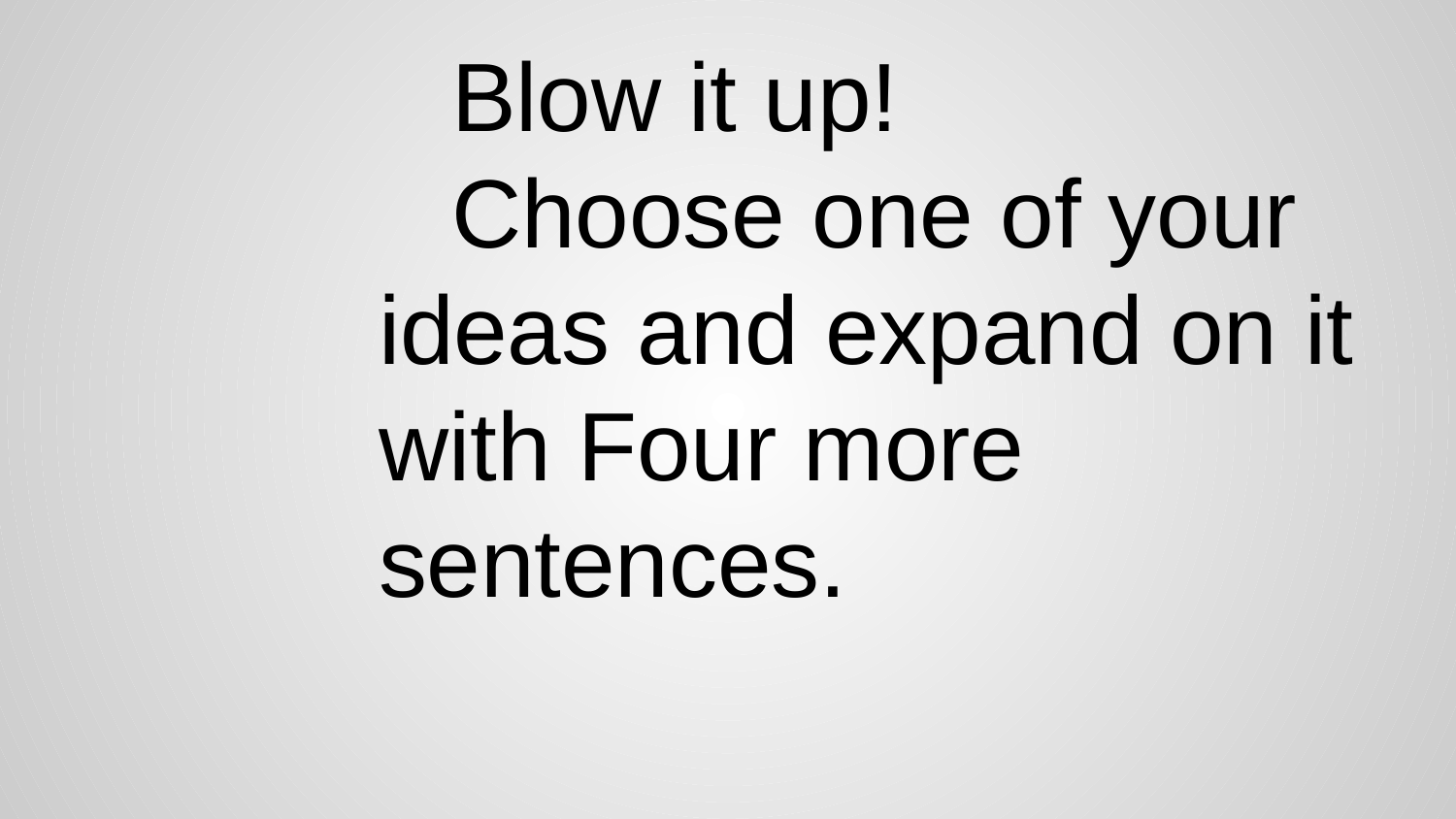

Blow it up!
Choose one of your ideas and expand on it with Four more sentences.